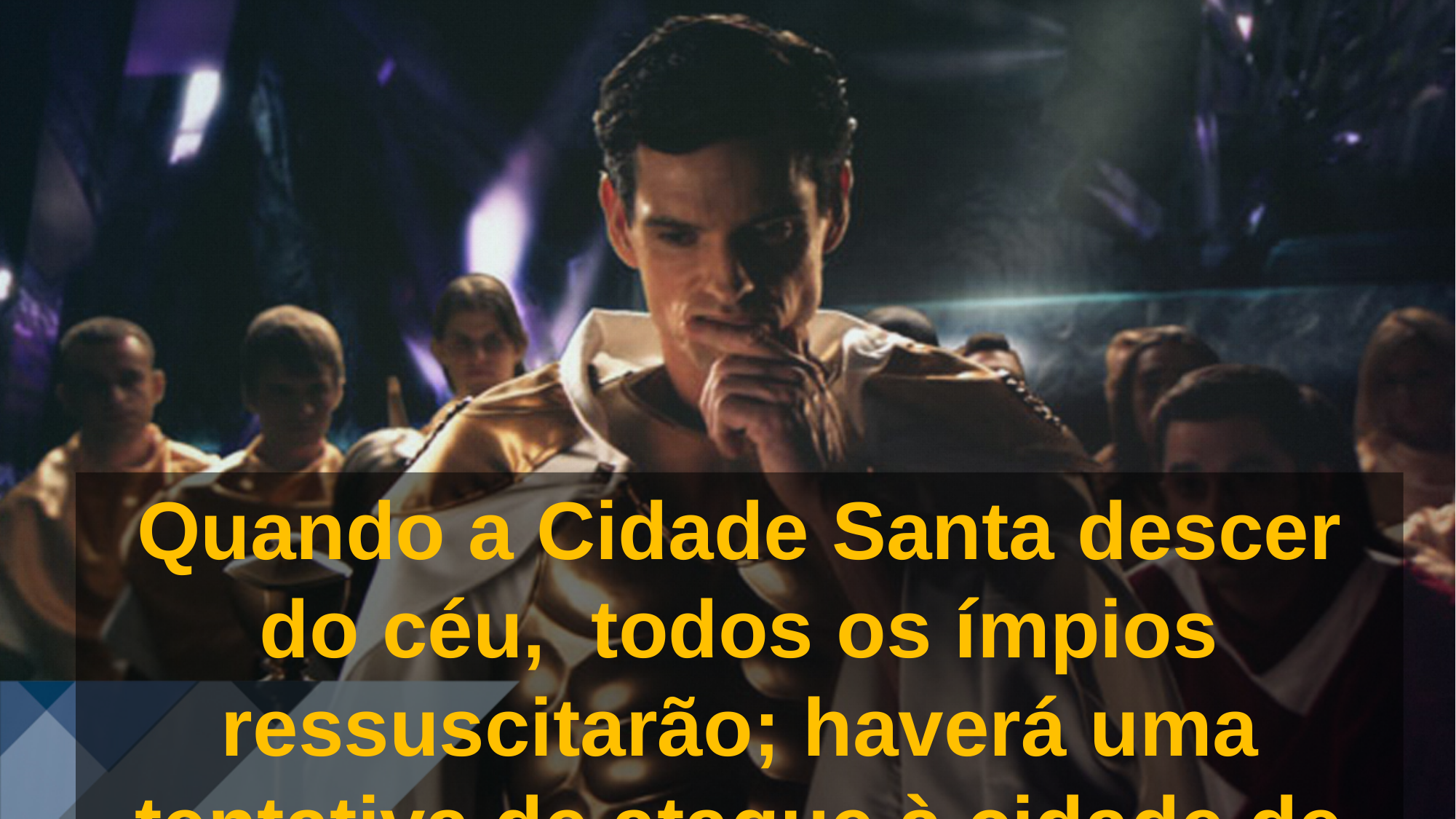

Quando a Cidade Santa descer do céu,  todos os ímpios ressuscitarão; haverá uma tentativa de ataque à cidade de Deus.